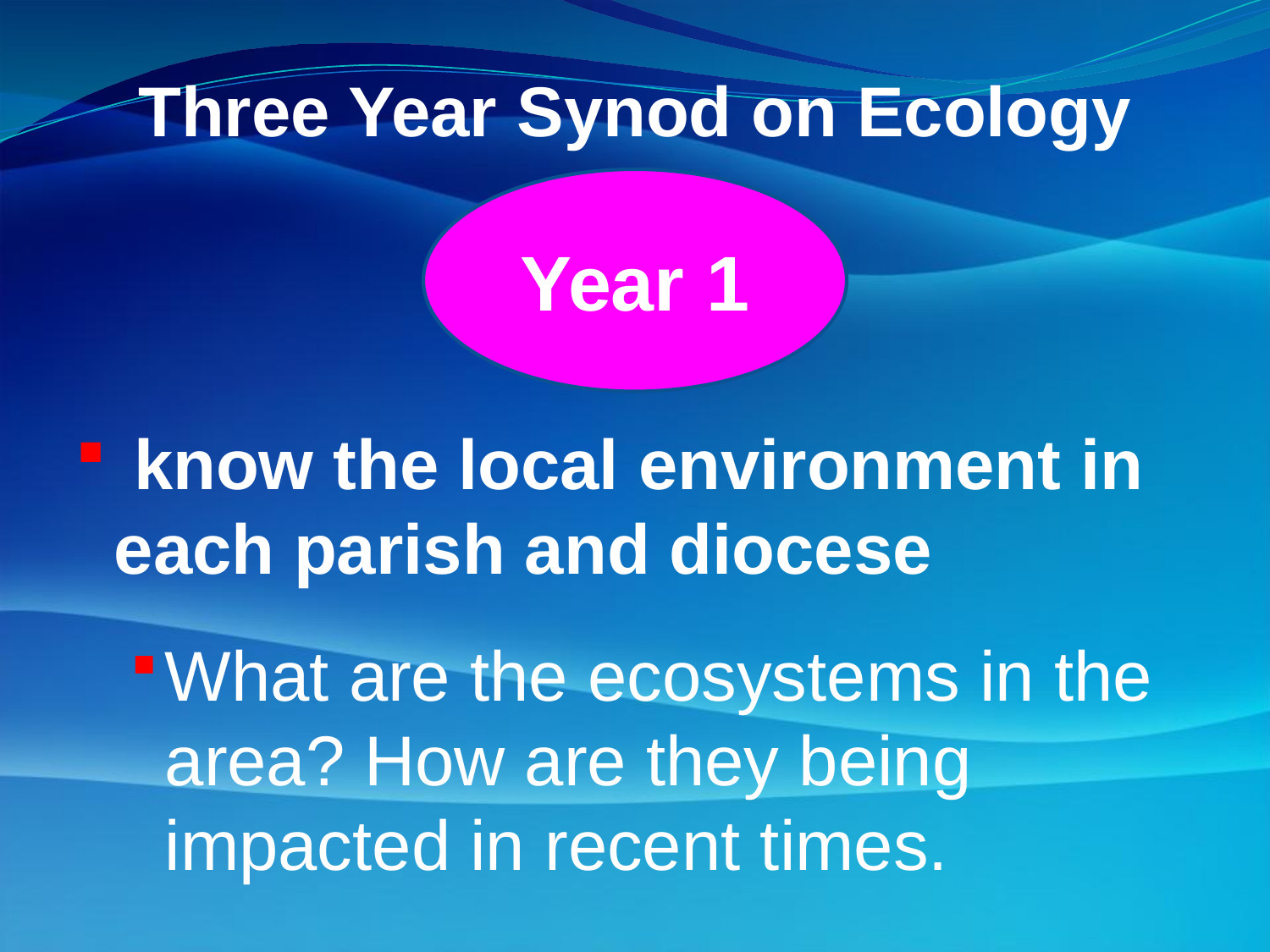

# Three Year Synod on Ecology
Year 1
 know the local environment in each parish and diocese
What are the ecosystems in the area? How are they being impacted in recent times.